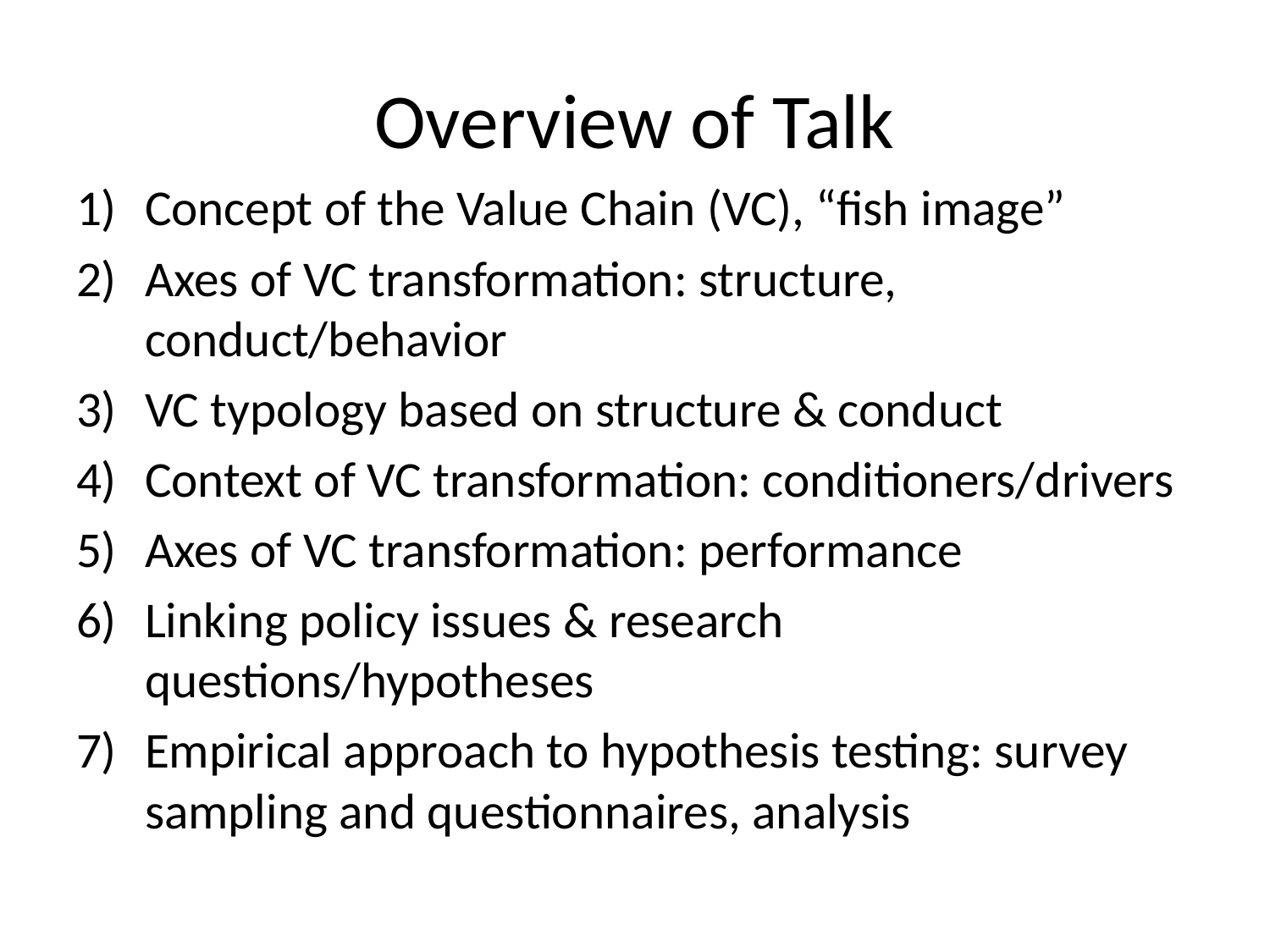

# Overview of Talk
Concept of the Value Chain (VC), “fish image”
Axes of VC transformation: structure, conduct/behavior
VC typology based on structure & conduct
Context of VC transformation: conditioners/drivers
Axes of VC transformation: performance
Linking policy issues & research questions/hypotheses
Empirical approach to hypothesis testing: survey sampling and questionnaires, analysis